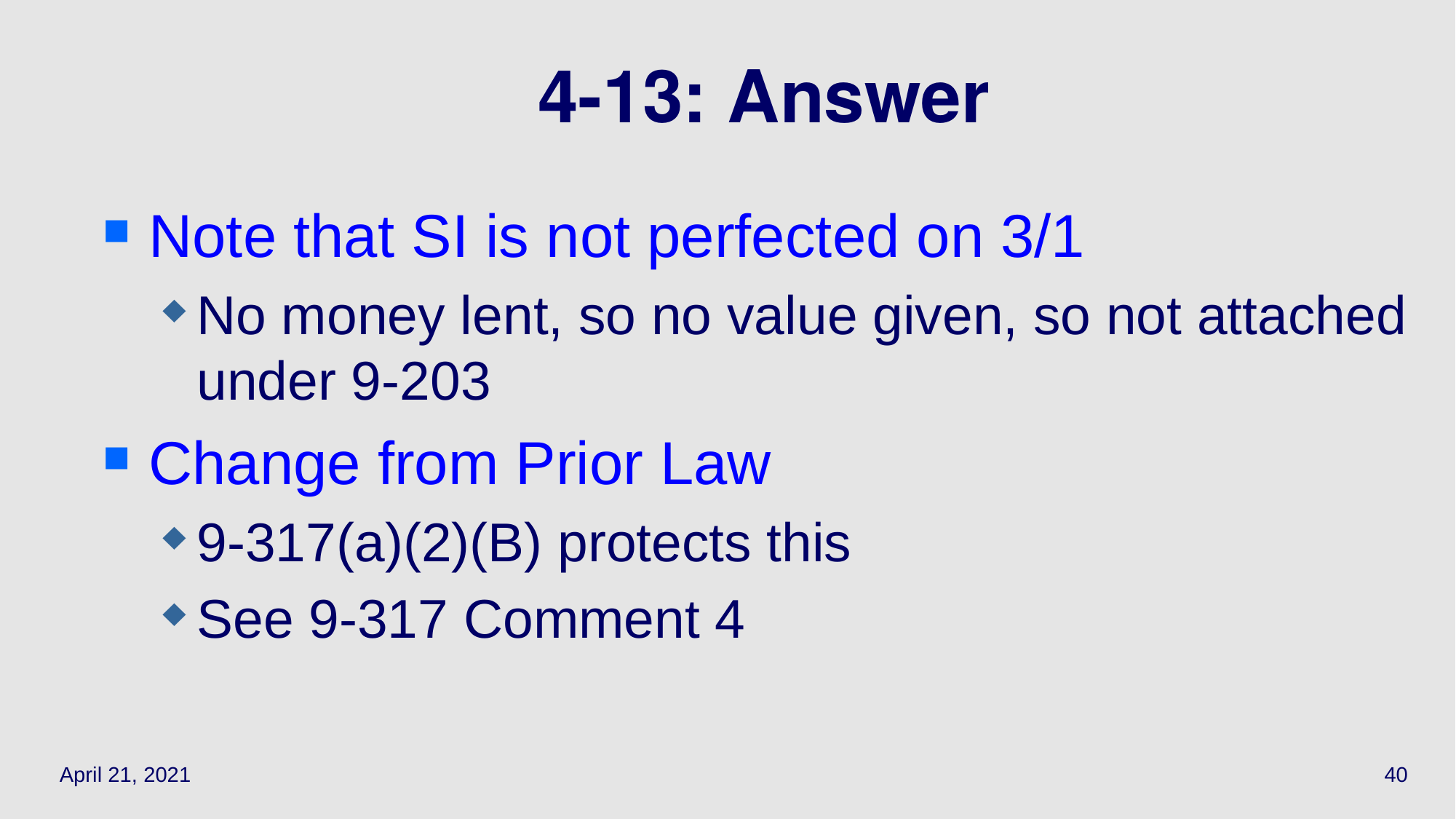

Note that SI is not perfected on 3/1
No money lent, so no value given, so not attached under 9-203
Change from Prior Law
9-317(a)(2)(B) protects this
See 9-317 Comment 4
# 4-13: Answer
April 21, 2021
40